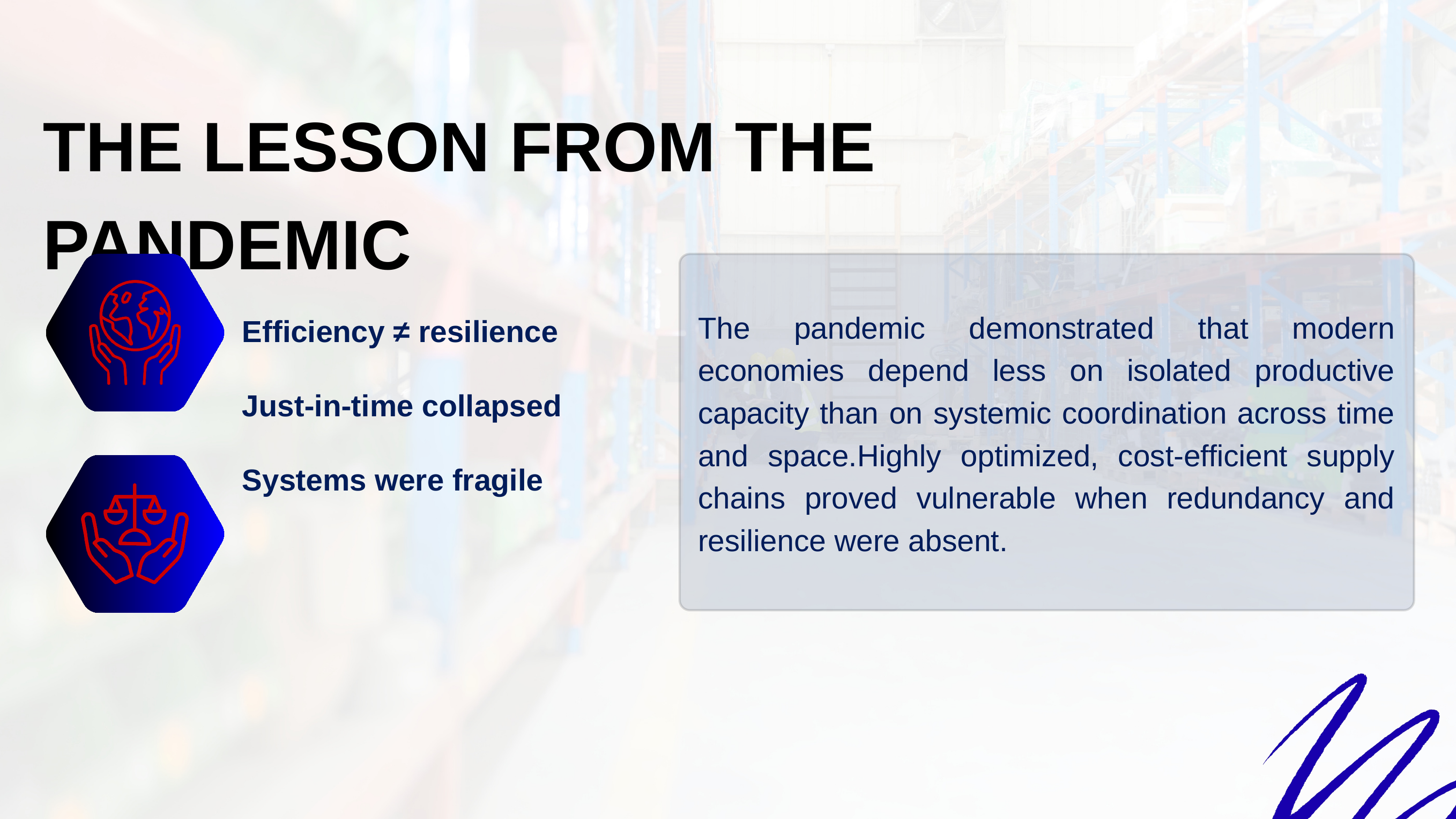

THE LESSON FROM THE PANDEMIC

The pandemic demonstrated that modern economies depend less on isolated productive capacity than on systemic coordination across time and space. Highly optimized, cost-efficient supply chains proved vulnerable when redundancy and resilience were absent.
Efficiency ≠ resilience
Just-in-time collapsed
Systems were fragile